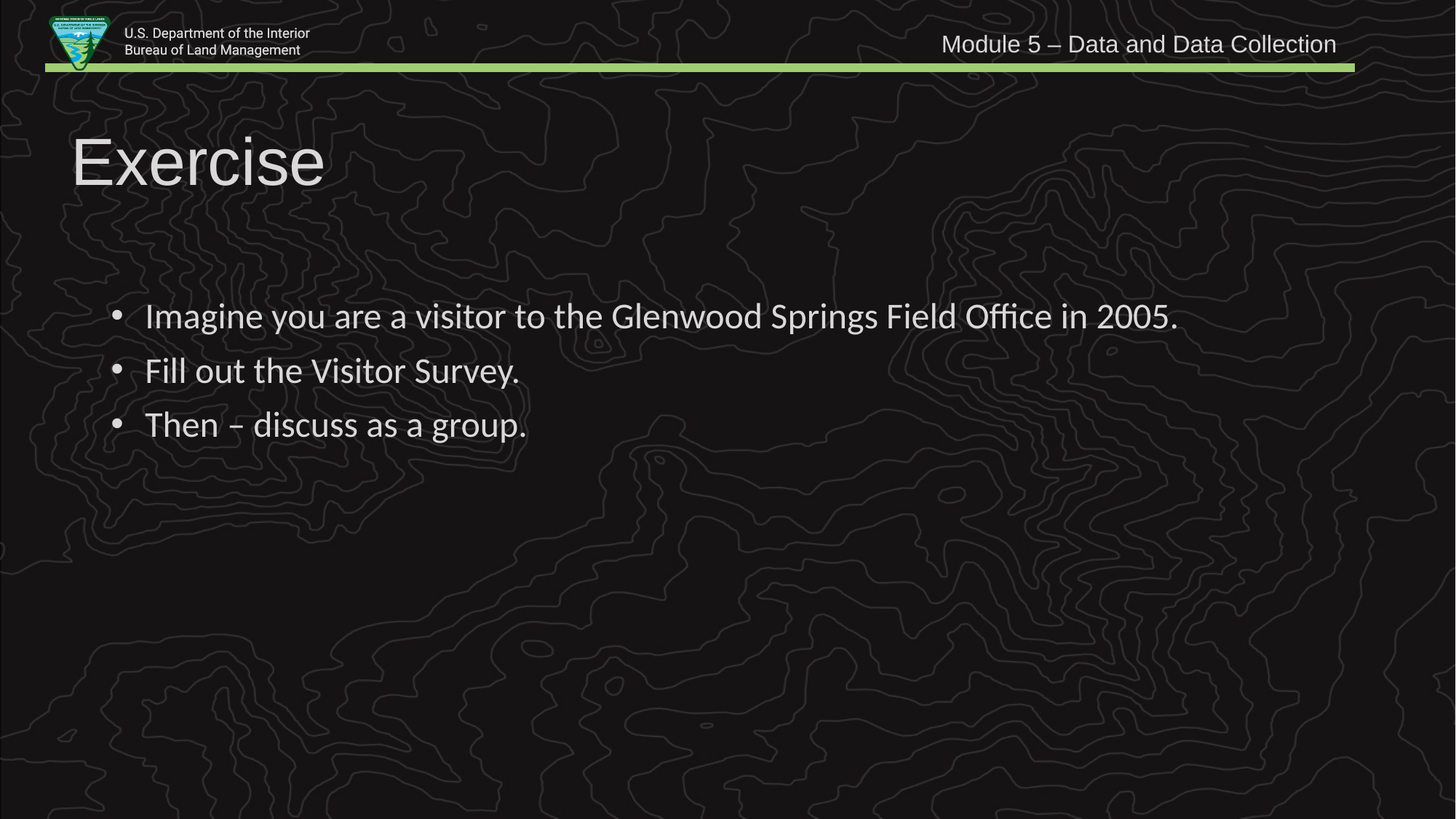

Module 5 – Data and Data Collection
Exercise

Imagine you are a visitor to the Glenwood Springs Field Office in 2005.
Fill out the Visitor Survey.
Then – discuss as a group.